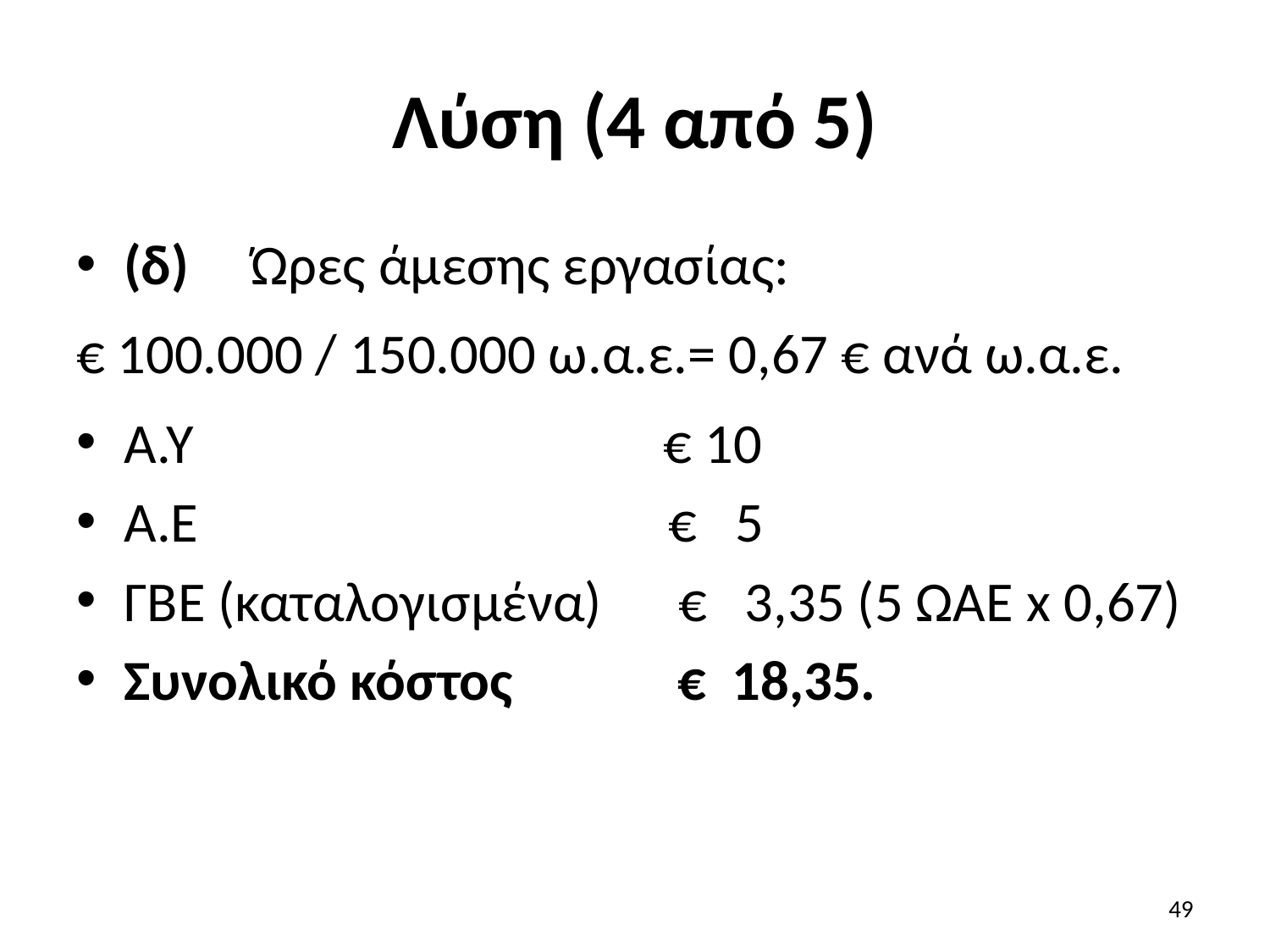

# Λύση (4 από 5)
(δ) 	Ώρες άμεσης εργασίας:
€ 100.000 / 150.000 ω.α.ε.= 0,67 € ανά ω.α.ε.
Α.Υ                                     € 10
Α.Ε                                     €   5
ΓΒΕ (καταλογισμένα)      €   3,35 (5 ΩΑΕ x 0,67)
Συνολικό κόστος             €  18,35.
49